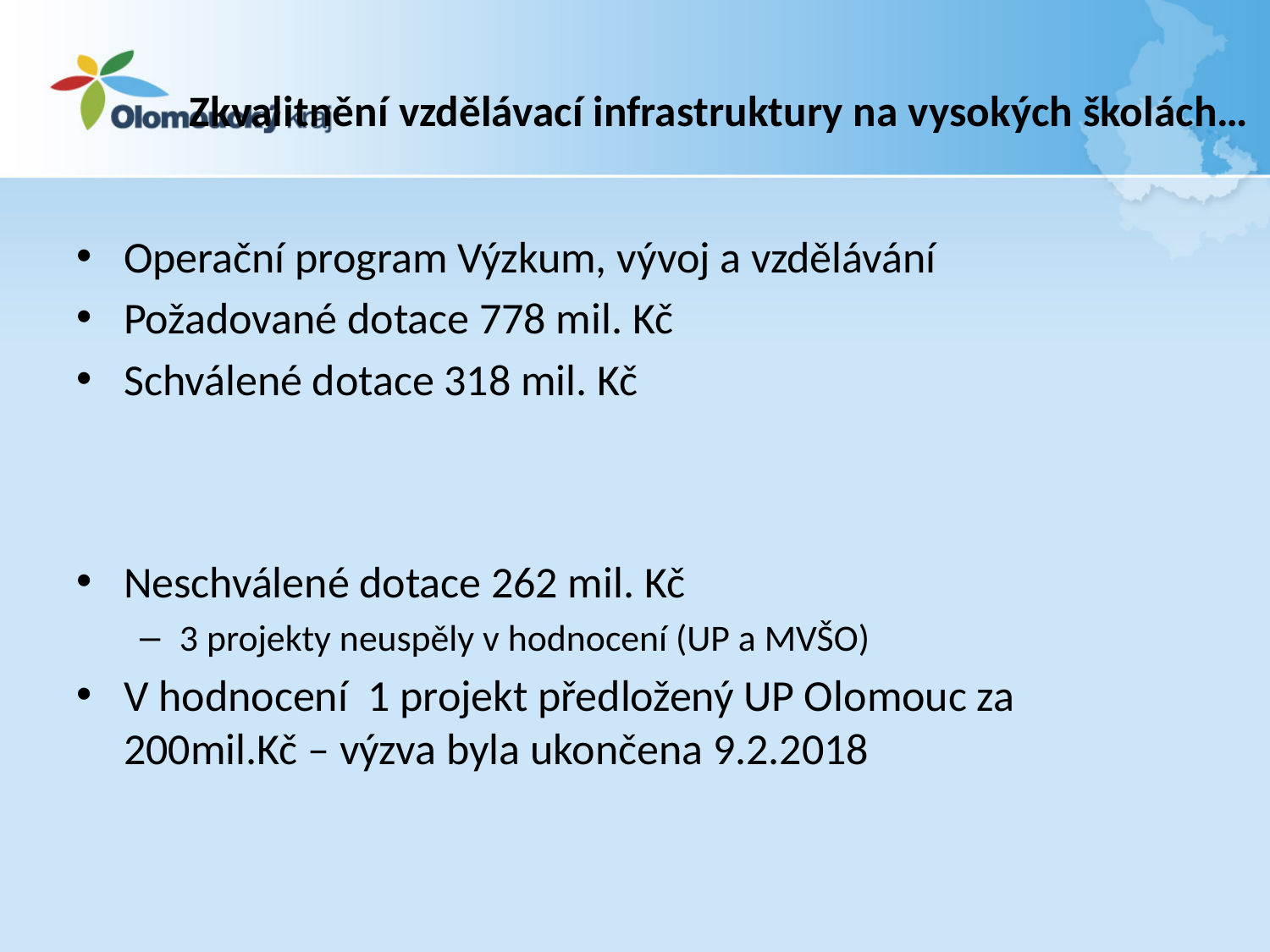

# Zkvalitnění vzdělávací infrastruktury na vysokých školách…
Operační program Výzkum, vývoj a vzdělávání
Požadované dotace 778 mil. Kč
Schválené dotace 318 mil. Kč

Neschválené dotace 262 mil. Kč
3 projekty neuspěly v hodnocení (UP a MVŠO)
V hodnocení  1 projekt předložený UP Olomouc za 200mil.Kč – výzva byla ukončena 9.2.2018